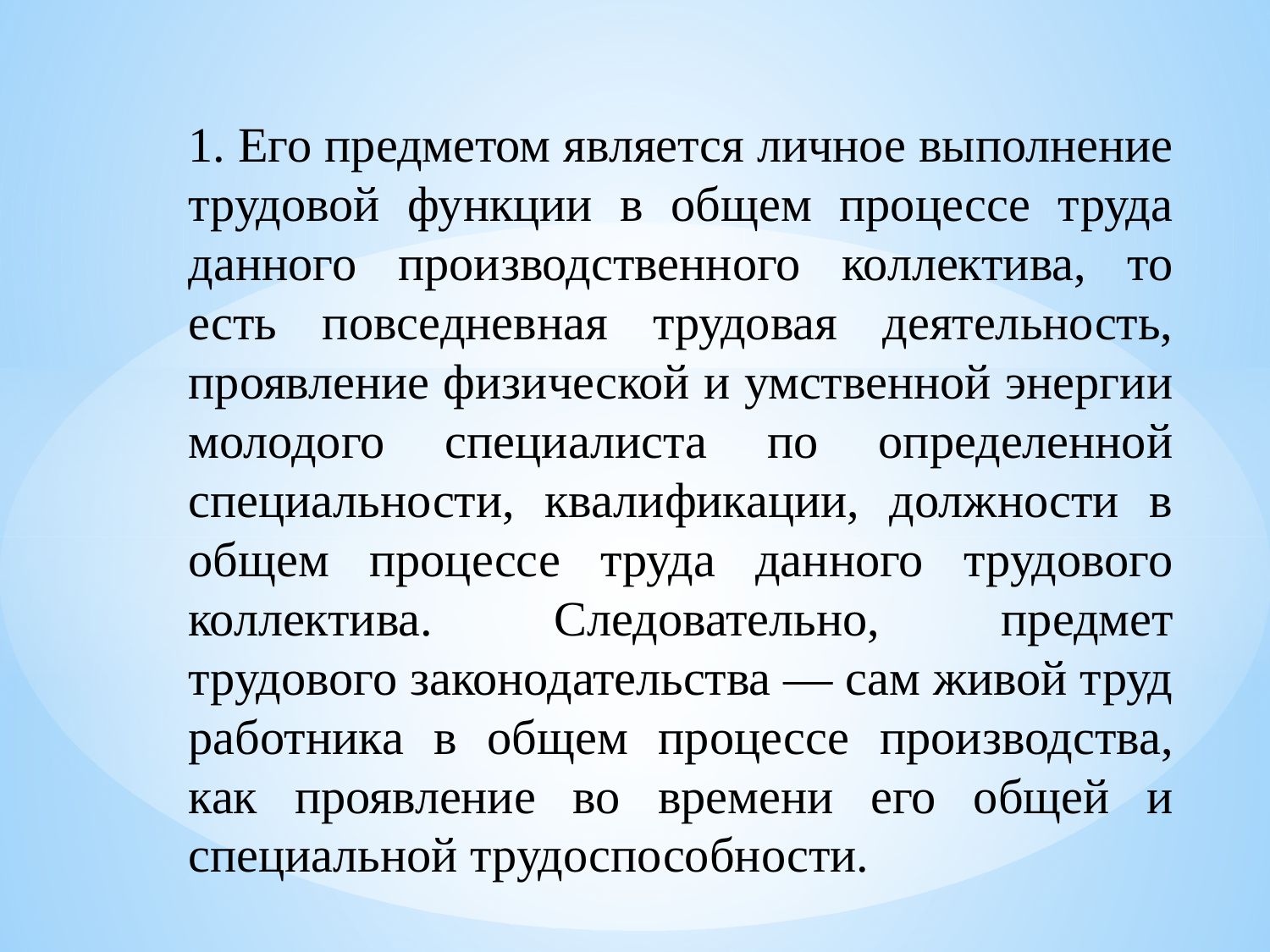

1. Его предметом является личное выполнение трудовой функции в общем процессе труда данного производственного коллектива, то есть повседневная трудовая деятельность, проявление физической и умственной энергии молодого специалиста по определенной специальности, квалификации, должности в общем процессе труда данного трудового коллектива. Следовательно, предмет трудового законодательства — сам живой труд работника в общем процессе производства, как проявление во времени его общей и специальной трудоспособности.